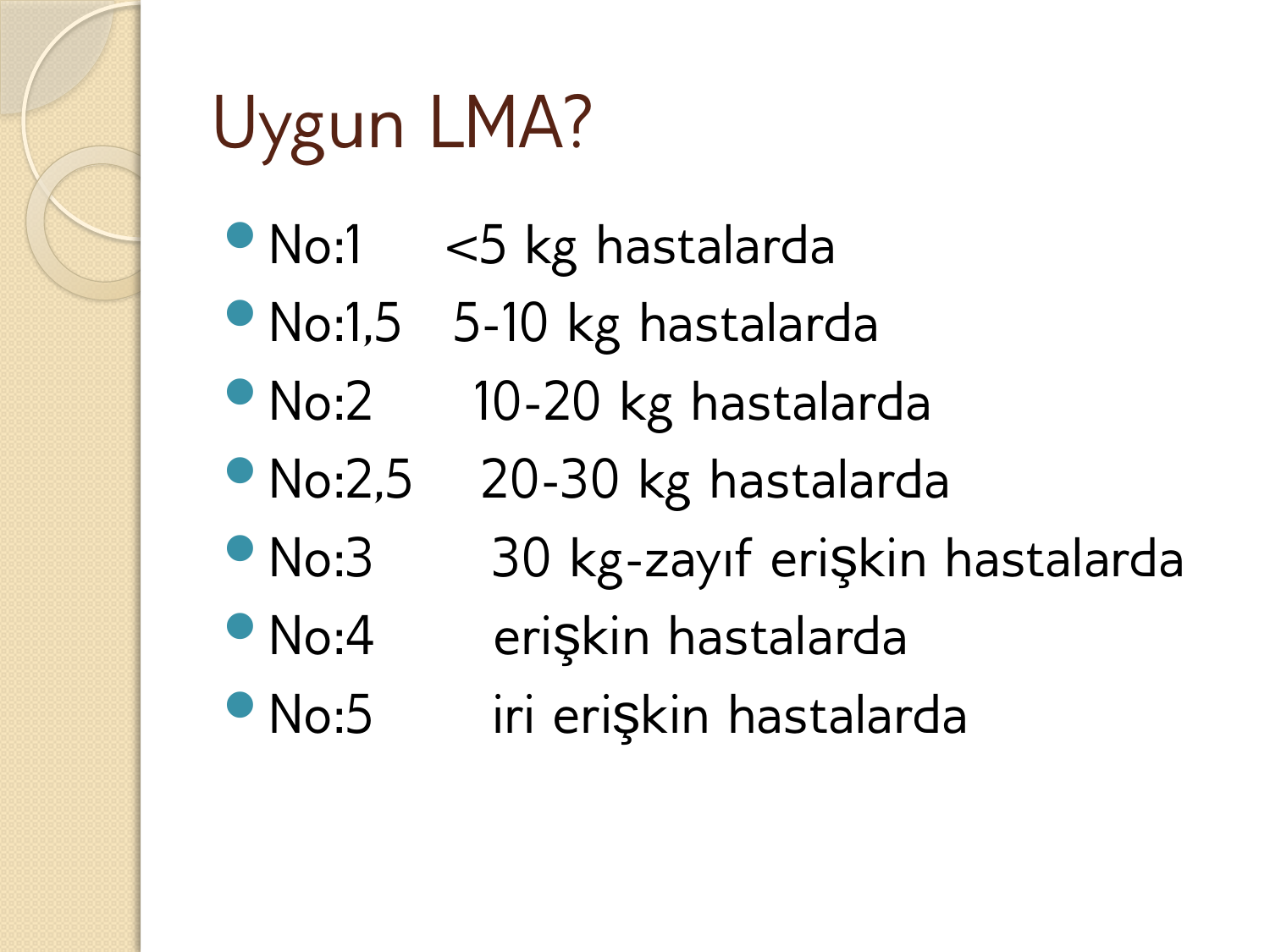

# Uygun LMA?
No:1     <5 kg hastalarda
No:1,5   5-10 kg hastalarda
No:2      10-20 kg hastalarda
No:2,5    20-30 kg hastalarda
No:3       30 kg-zayıf erişkin hastalarda
No:4       erişkin hastalarda
No:5       iri erişkin hastalarda